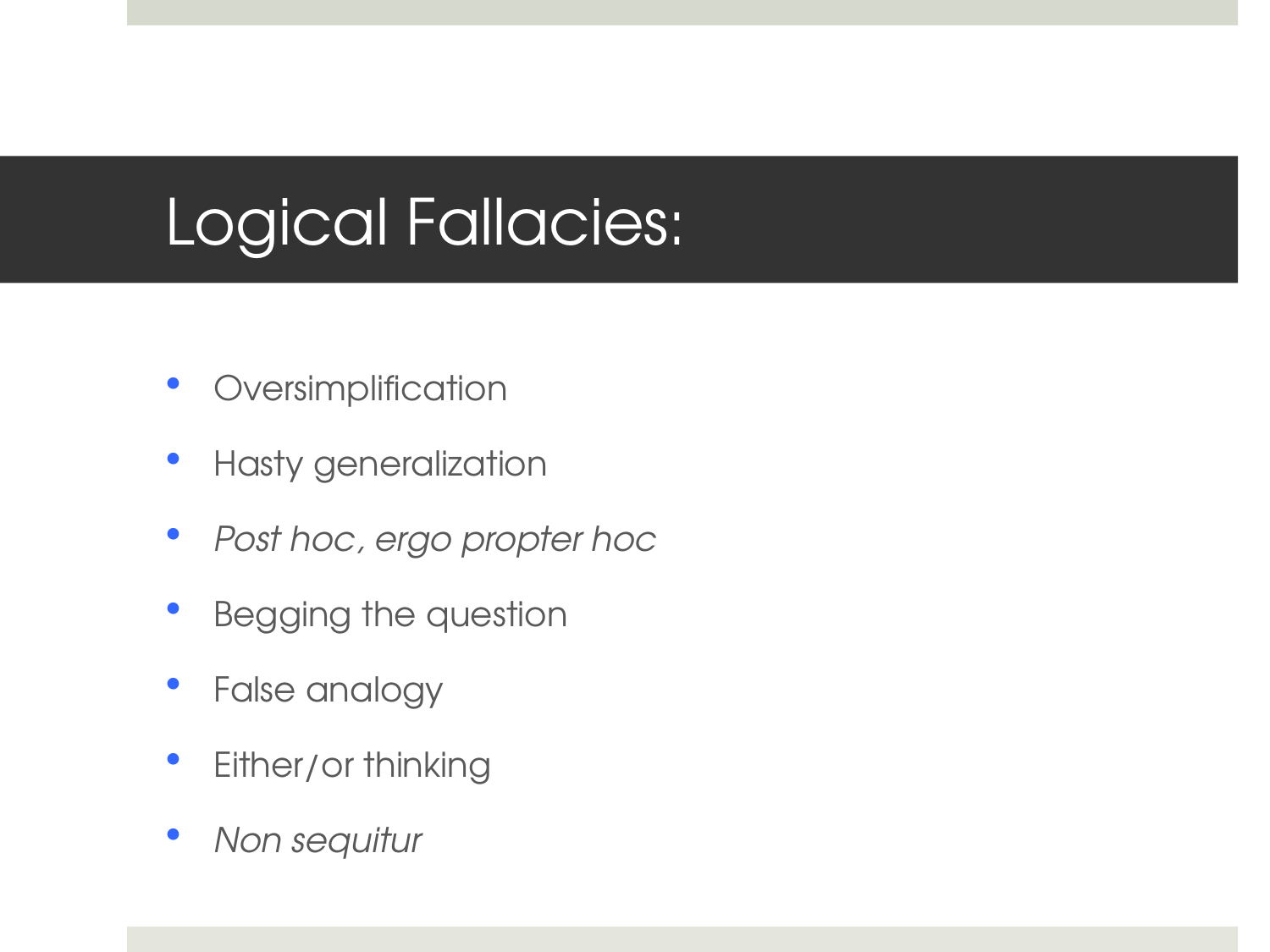

# Logical Fallacies:
Oversimplification
Hasty generalization
Post hoc, ergo propter hoc
Begging the question
False analogy
Either/or thinking
Non sequitur